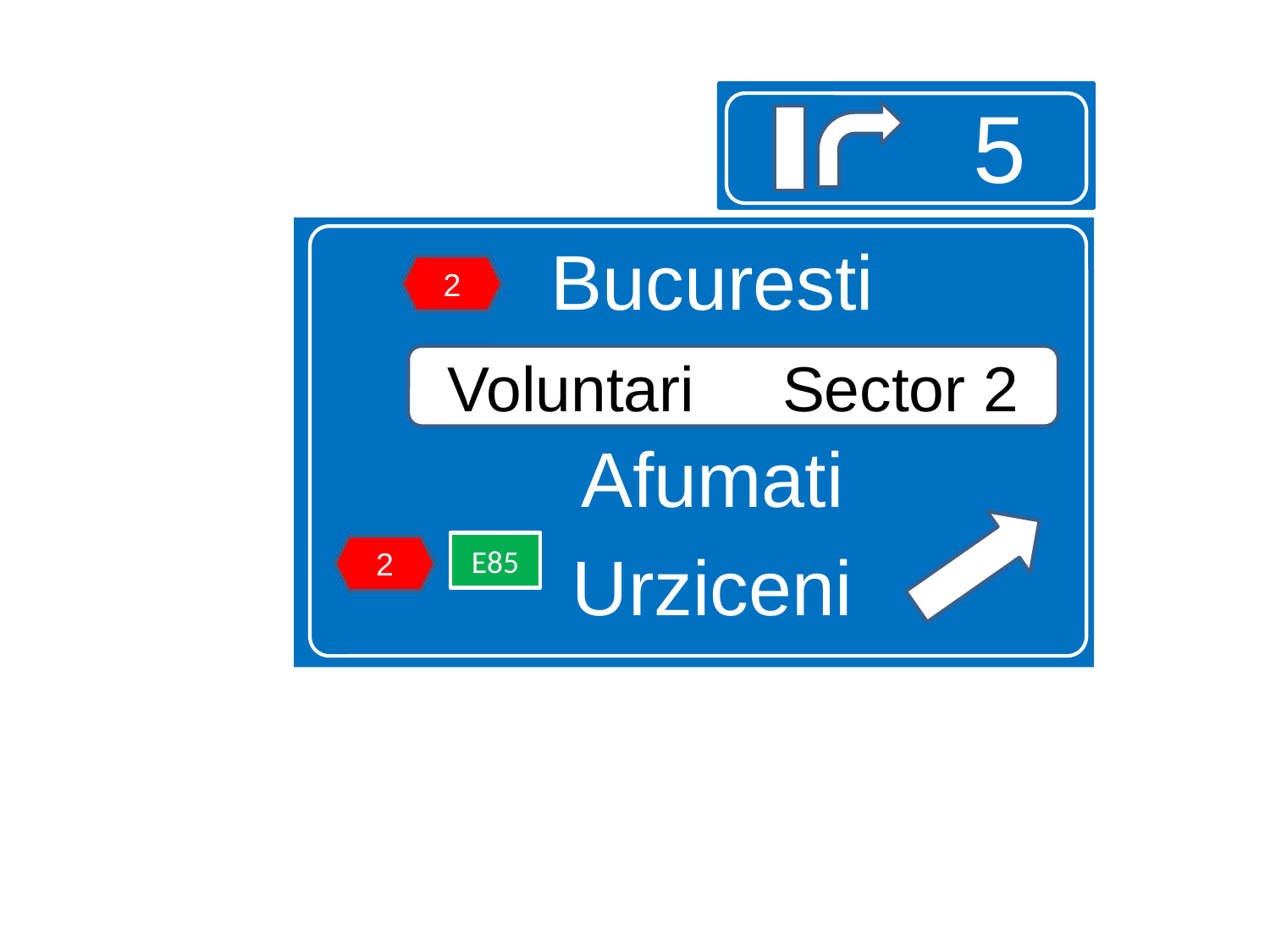

5

Bucuresti

Afumati
Urziceni

2
Voluntari     Sector 2

E85
2